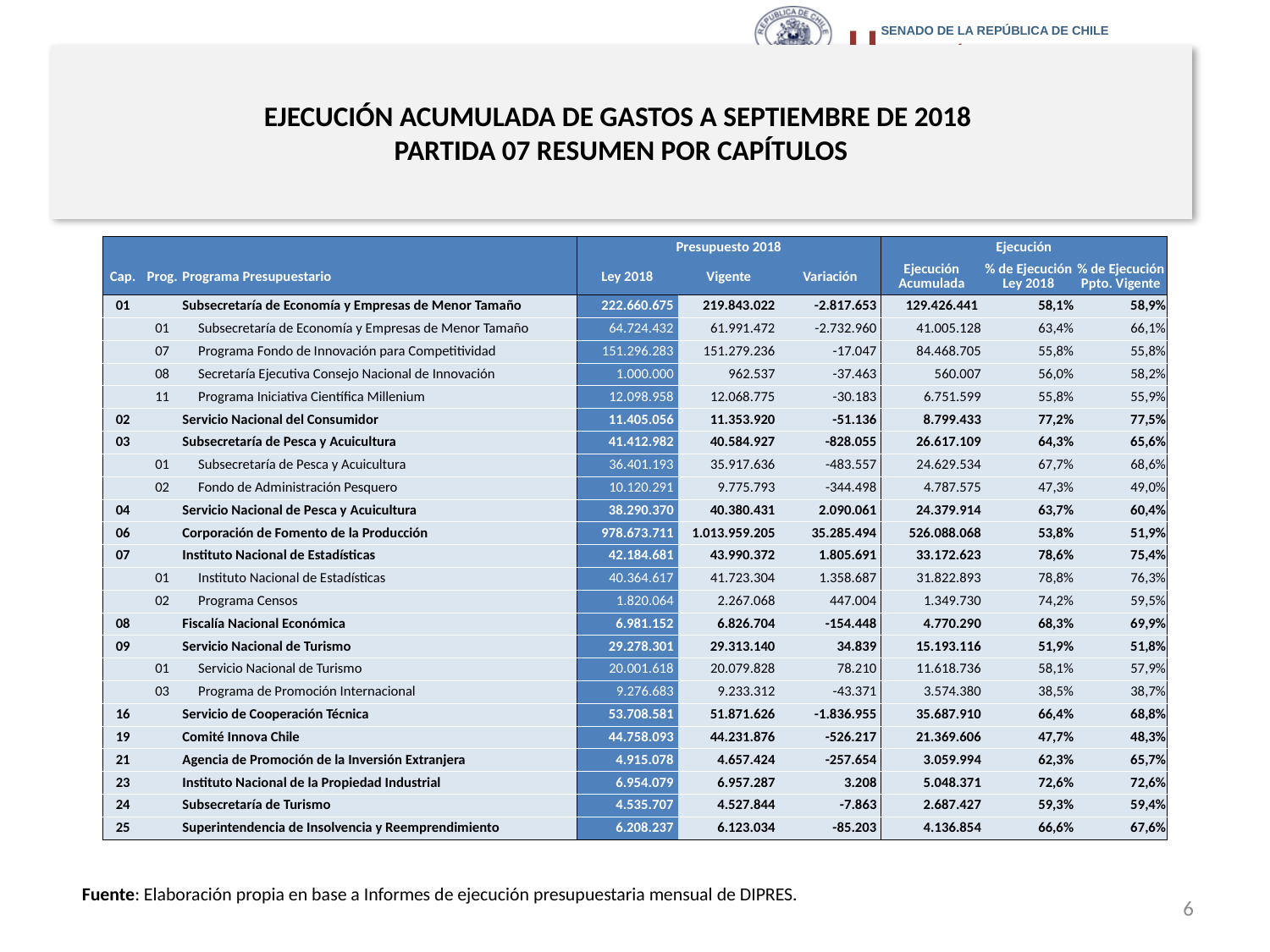

# EJECUCIÓN ACUMULADA DE GASTOS A SEPTIEMBRE DE 2018 PARTIDA 07 RESUMEN POR CAPÍTULOS
en miles de pesos 2018
|  |  |  | Presupuesto 2018 |  |  | Ejecución |  |  |
| --- | --- | --- | --- | --- | --- | --- | --- | --- |
| Cap. | Prog. | Programa Presupuestario | Ley 2018 | Vigente | Variación | Ejecución Acumulada | % de Ejecución Ley 2018 | % de Ejecución Ppto. Vigente |
| 01 |  | Subsecretaría de Economía y Empresas de Menor Tamaño | 222.660.675 | 219.843.022 | -2.817.653 | 129.426.441 | 58,1% | 58,9% |
|  | 01 | Subsecretaría de Economía y Empresas de Menor Tamaño | 64.724.432 | 61.991.472 | -2.732.960 | 41.005.128 | 63,4% | 66,1% |
|  | 07 | Programa Fondo de Innovación para Competitividad | 151.296.283 | 151.279.236 | -17.047 | 84.468.705 | 55,8% | 55,8% |
|  | 08 | Secretaría Ejecutiva Consejo Nacional de Innovación | 1.000.000 | 962.537 | -37.463 | 560.007 | 56,0% | 58,2% |
|  | 11 | Programa Iniciativa Científica Millenium | 12.098.958 | 12.068.775 | -30.183 | 6.751.599 | 55,8% | 55,9% |
| 02 |  | Servicio Nacional del Consumidor | 11.405.056 | 11.353.920 | -51.136 | 8.799.433 | 77,2% | 77,5% |
| 03 |  | Subsecretaría de Pesca y Acuicultura | 41.412.982 | 40.584.927 | -828.055 | 26.617.109 | 64,3% | 65,6% |
|  | 01 | Subsecretaría de Pesca y Acuicultura | 36.401.193 | 35.917.636 | -483.557 | 24.629.534 | 67,7% | 68,6% |
|  | 02 | Fondo de Administración Pesquero | 10.120.291 | 9.775.793 | -344.498 | 4.787.575 | 47,3% | 49,0% |
| 04 |  | Servicio Nacional de Pesca y Acuicultura | 38.290.370 | 40.380.431 | 2.090.061 | 24.379.914 | 63,7% | 60,4% |
| 06 |  | Corporación de Fomento de la Producción | 978.673.711 | 1.013.959.205 | 35.285.494 | 526.088.068 | 53,8% | 51,9% |
| 07 |  | Instituto Nacional de Estadísticas | 42.184.681 | 43.990.372 | 1.805.691 | 33.172.623 | 78,6% | 75,4% |
|  | 01 | Instituto Nacional de Estadísticas | 40.364.617 | 41.723.304 | 1.358.687 | 31.822.893 | 78,8% | 76,3% |
|  | 02 | Programa Censos | 1.820.064 | 2.267.068 | 447.004 | 1.349.730 | 74,2% | 59,5% |
| 08 |  | Fiscalía Nacional Económica | 6.981.152 | 6.826.704 | -154.448 | 4.770.290 | 68,3% | 69,9% |
| 09 |  | Servicio Nacional de Turismo | 29.278.301 | 29.313.140 | 34.839 | 15.193.116 | 51,9% | 51,8% |
|  | 01 | Servicio Nacional de Turismo | 20.001.618 | 20.079.828 | 78.210 | 11.618.736 | 58,1% | 57,9% |
|  | 03 | Programa de Promoción Internacional | 9.276.683 | 9.233.312 | -43.371 | 3.574.380 | 38,5% | 38,7% |
| 16 |  | Servicio de Cooperación Técnica | 53.708.581 | 51.871.626 | -1.836.955 | 35.687.910 | 66,4% | 68,8% |
| 19 |  | Comité Innova Chile | 44.758.093 | 44.231.876 | -526.217 | 21.369.606 | 47,7% | 48,3% |
| 21 |  | Agencia de Promoción de la Inversión Extranjera | 4.915.078 | 4.657.424 | -257.654 | 3.059.994 | 62,3% | 65,7% |
| 23 |  | Instituto Nacional de la Propiedad Industrial | 6.954.079 | 6.957.287 | 3.208 | 5.048.371 | 72,6% | 72,6% |
| 24 |  | Subsecretaría de Turismo | 4.535.707 | 4.527.844 | -7.863 | 2.687.427 | 59,3% | 59,4% |
| 25 |  | Superintendencia de Insolvencia y Reemprendimiento | 6.208.237 | 6.123.034 | -85.203 | 4.136.854 | 66,6% | 67,6% |
Fuente: Elaboración propia en base a Informes de ejecución presupuestaria mensual de DIPRES.
6